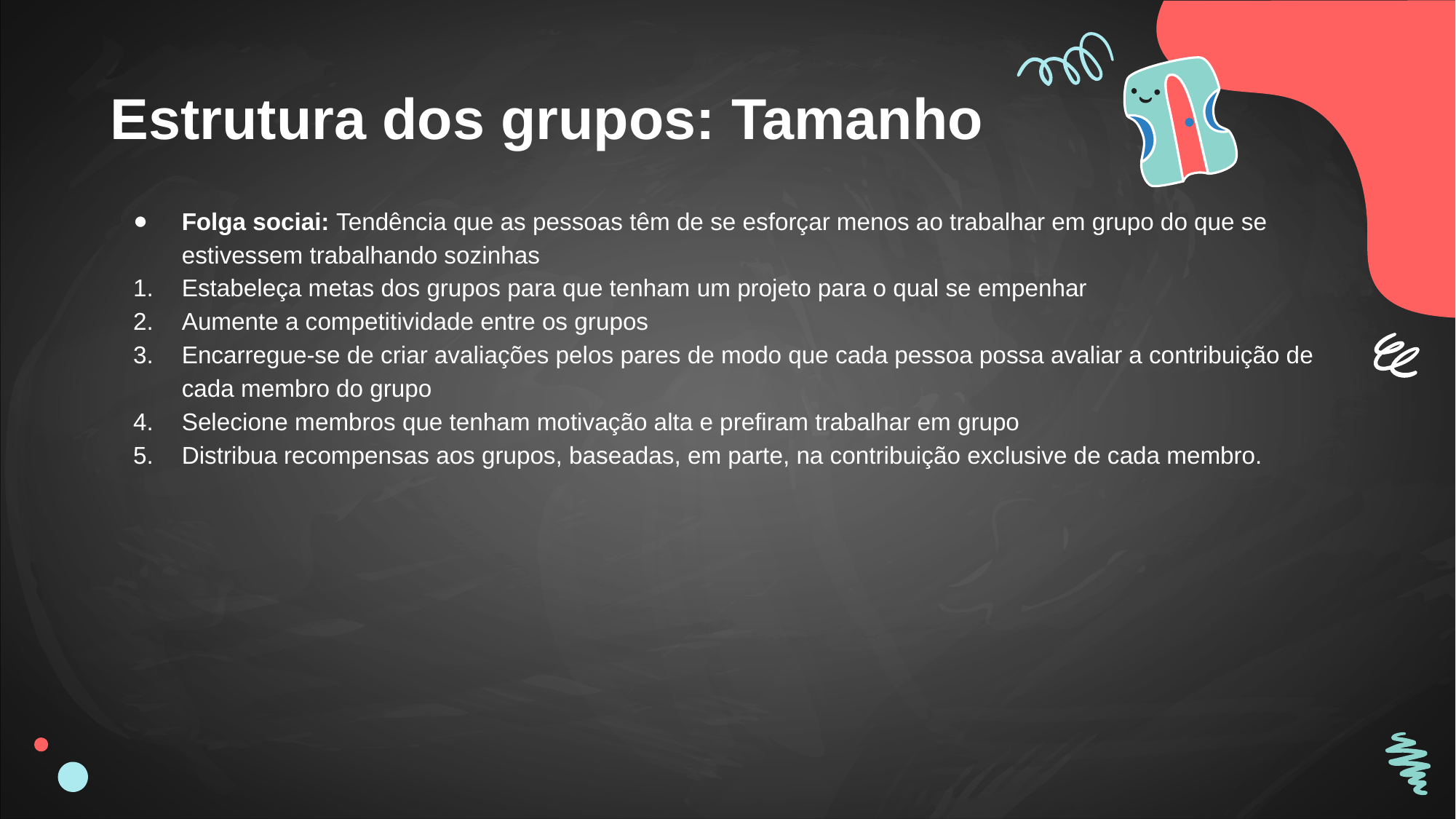

# Estrutura dos grupos: Tamanho
Folga sociai: Tendência que as pessoas têm de se esforçar menos ao trabalhar em grupo do que se estivessem trabalhando sozinhas
Estabeleça metas dos grupos para que tenham um projeto para o qual se empenhar
Aumente a competitividade entre os grupos
Encarregue-se de criar avaliações pelos pares de modo que cada pessoa possa avaliar a contribuição de cada membro do grupo
Selecione membros que tenham motivação alta e prefiram trabalhar em grupo
Distribua recompensas aos grupos, baseadas, em parte, na contribuição exclusive de cada membro.